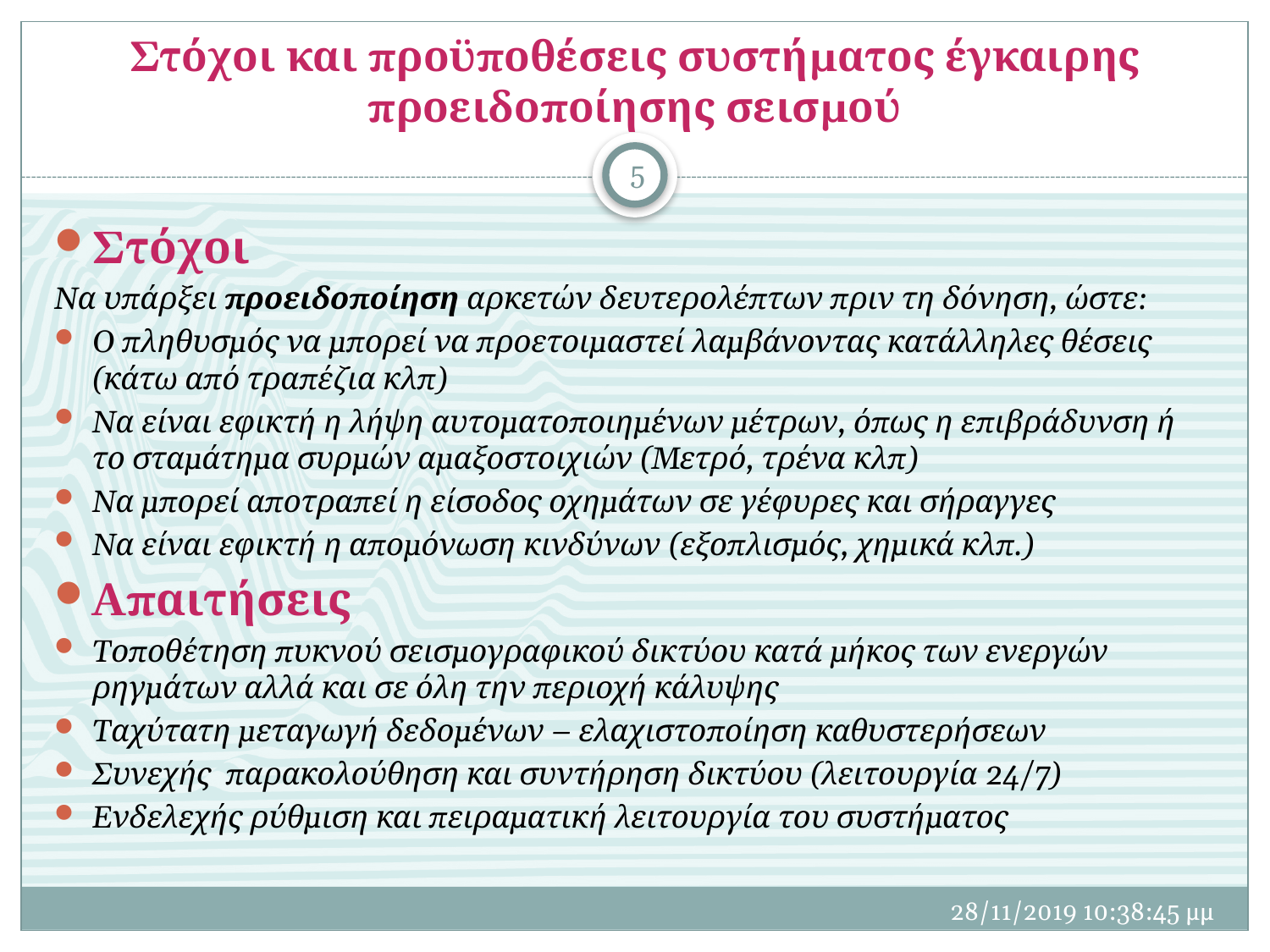

# Στόχοι και προϋποθέσεις συστήματος έγκαιρης προειδοποίησης σεισμού
5
Στόχοι
Να υπάρξει προειδοποίηση αρκετών δευτερολέπτων πριν τη δόνηση, ώστε:
Ο πληθυσμός να μπορεί να προετοιμαστεί λαμβάνοντας κατάλληλες θέσεις (κάτω από τραπέζια κλπ)
Να είναι εφικτή η λήψη αυτοματοποιημένων μέτρων, όπως η επιβράδυνση ή το σταμάτημα συρμών αμαξοστοιχιών (Μετρό, τρένα κλπ)
Να μπορεί αποτραπεί η είσοδος οχημάτων σε γέφυρες και σήραγγες
Να είναι εφικτή η απομόνωση κινδύνων (εξοπλισμός, χημικά κλπ.)
Απαιτήσεις
Τοποθέτηση πυκνού σεισμογραφικού δικτύου κατά μήκος των ενεργών ρηγμάτων αλλά και σε όλη την περιοχή κάλυψης
Ταχύτατη μεταγωγή δεδομένων – ελαχιστοποίηση καθυστερήσεων
Συνεχής  παρακολούθηση και συντήρηση δικτύου (λειτουργία 24/7)
Ενδελεχής ρύθμιση και πειραματική λειτουργία του συστήματος
28/11/2019 10:38:45 μμ